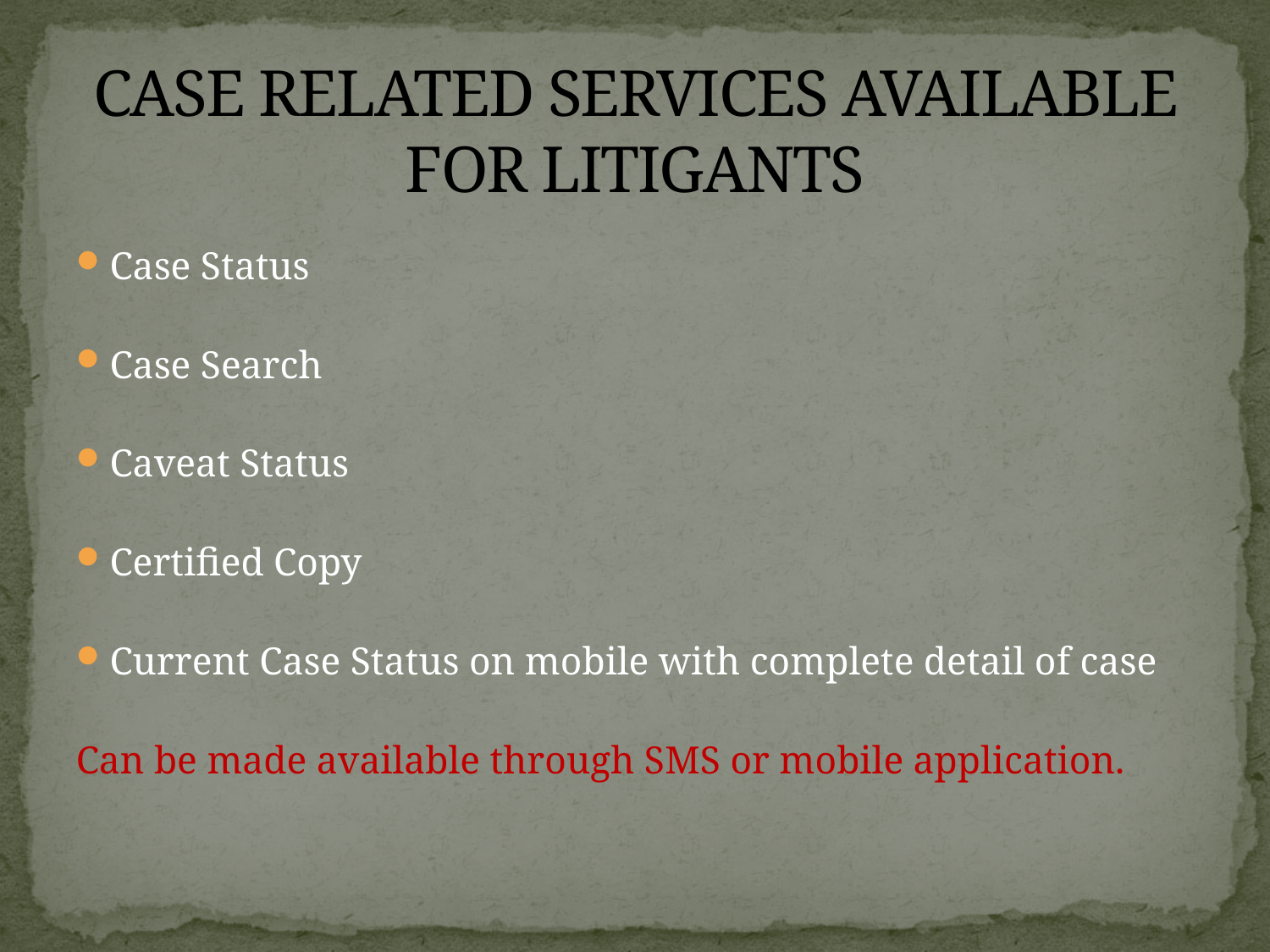

# CASE RELATED SERVICES AVAILABLE FOR LITIGANTS
Case Status
Case Search
Caveat Status
Certified Copy
Current Case Status on mobile with complete detail of case
Can be made available through SMS or mobile application.